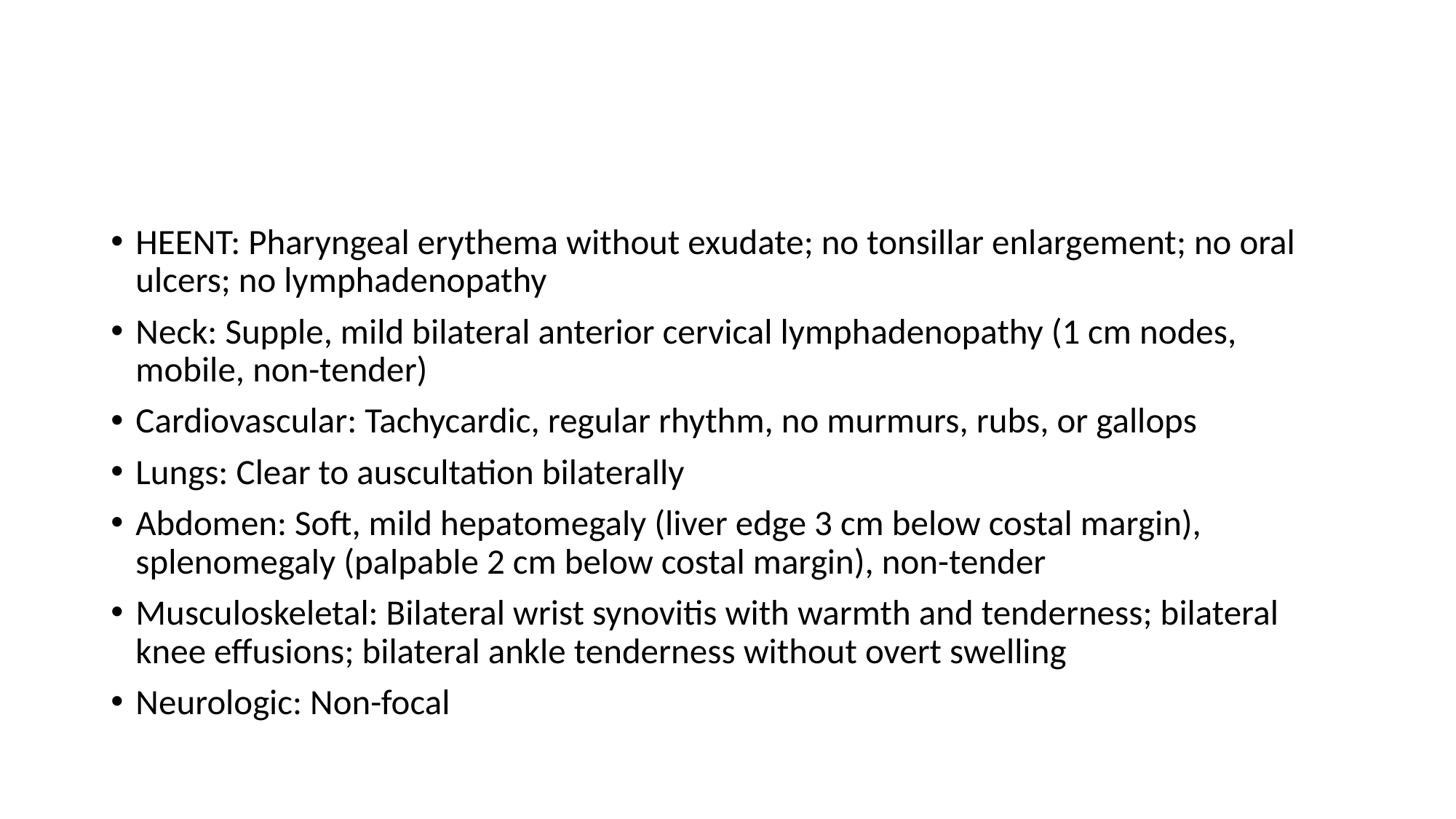

#
HEENT: Pharyngeal erythema without exudate; no tonsillar enlargement; no oral ulcers; no lymphadenopathy
Neck: Supple, mild bilateral anterior cervical lymphadenopathy (1 cm nodes, mobile, non-tender)
Cardiovascular: Tachycardic, regular rhythm, no murmurs, rubs, or gallops
Lungs: Clear to auscultation bilaterally
Abdomen: Soft, mild hepatomegaly (liver edge 3 cm below costal margin), splenomegaly (palpable 2 cm below costal margin), non-tender
Musculoskeletal: Bilateral wrist synovitis with warmth and tenderness; bilateral knee effusions; bilateral ankle tenderness without overt swelling
Neurologic: Non-focal